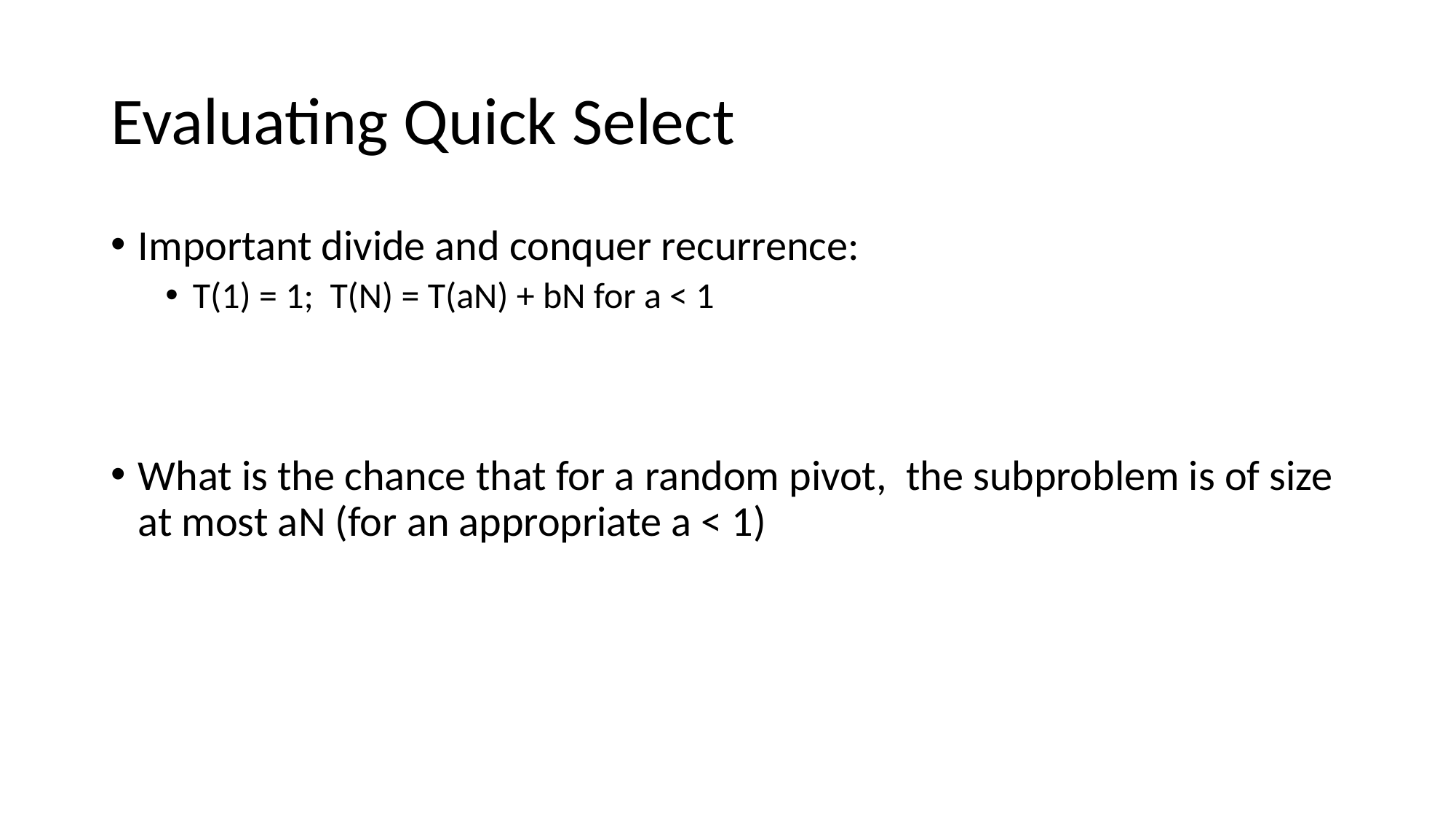

# Evaluating Quick Select
Important divide and conquer recurrence:
T(1) = 1;  T(N) = T(aN) + bN for a < 1

What is the chance that for a random pivot,  the subproblem is of size at most aN (for an appropriate a < 1)